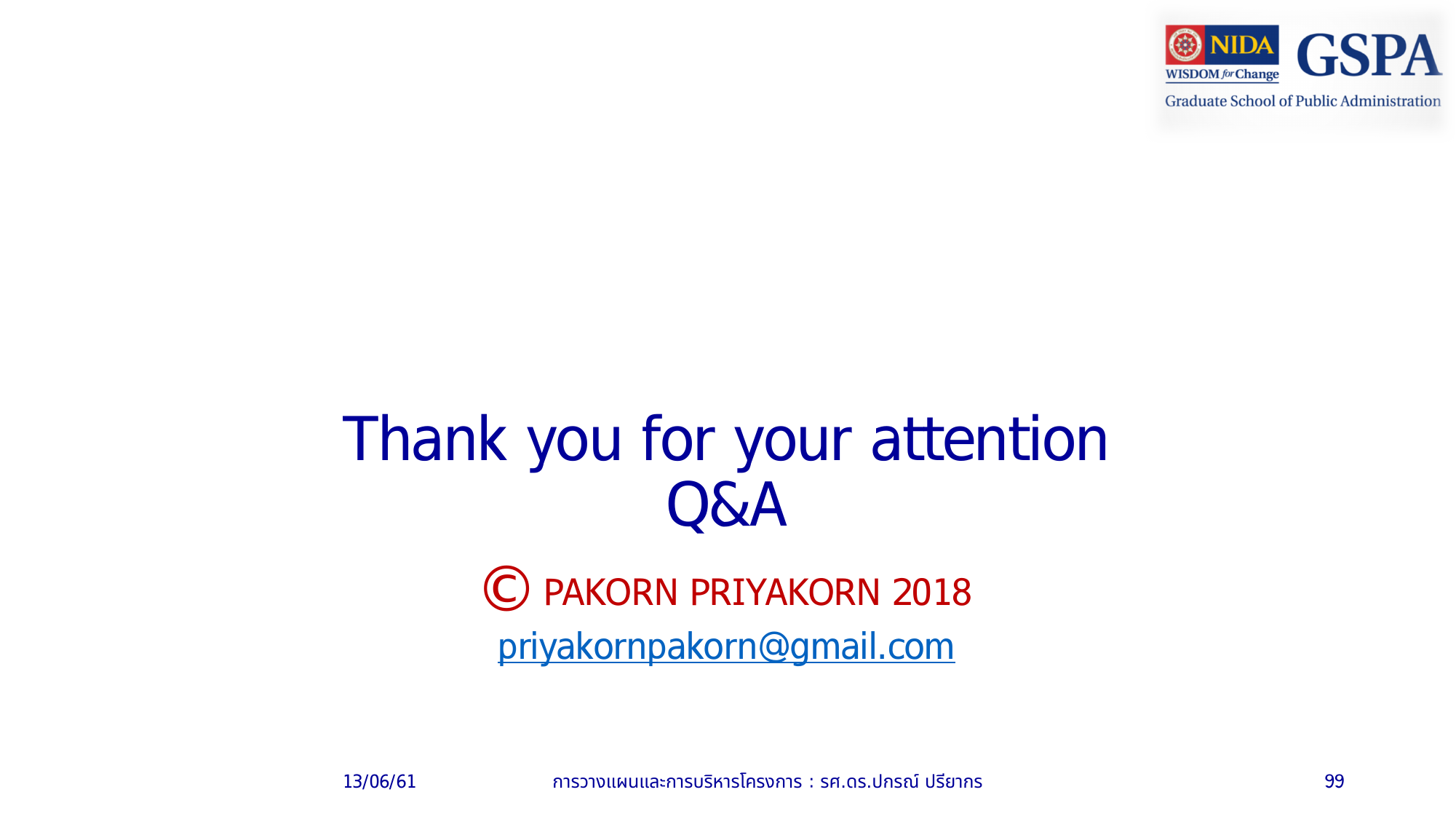

# Thank you for your attention Q&A
 PAKORN PRIYAKORN 2018
priyakornpakorn@gmail.com

13/06/61
การวางแผนและการบริหารโครงการ : รศ.ดร.ปกรณ์ ปรียากร
99